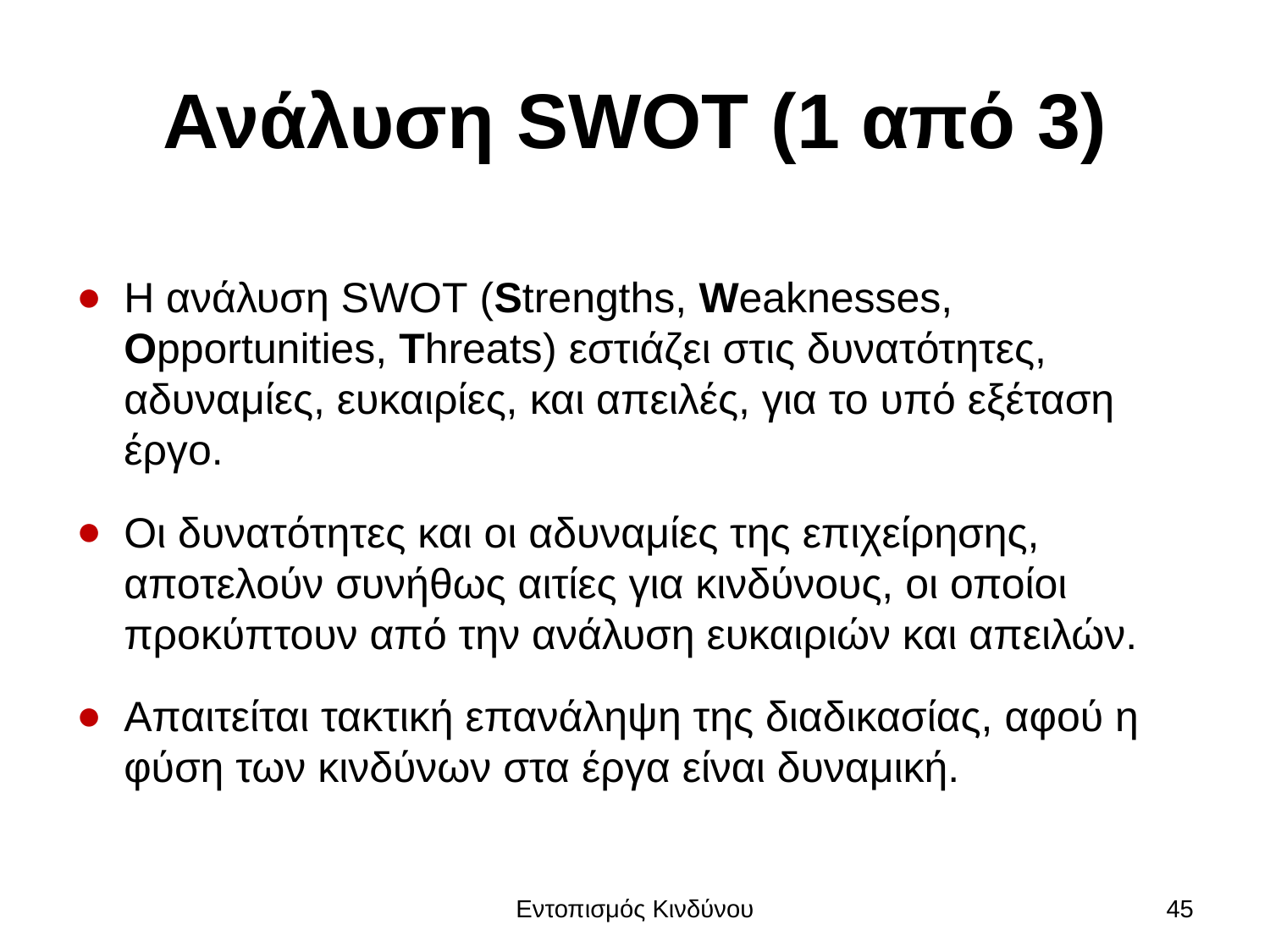

# Ανάλυση SWOT (1 από 3)

Η ανάλυση SWOT (Strengths, Weaknesses, Opportunities, Threats) εστιάζει στις δυνατότητες, αδυναμίες, ευκαιρίες, και απειλές, για το υπό εξέταση έργο.
Οι δυνατότητες και οι αδυναμίες της επιχείρησης, αποτελούν συνήθως αιτίες για κινδύνους, οι οποίοι προκύπτουν από την ανάλυση ευκαιριών και απειλών.
Απαιτείται τακτική επανάληψη της διαδικασίας, αφού η φύση των κινδύνων στα έργα είναι δυναμική.
Εντοπισμός Κινδύνου
45